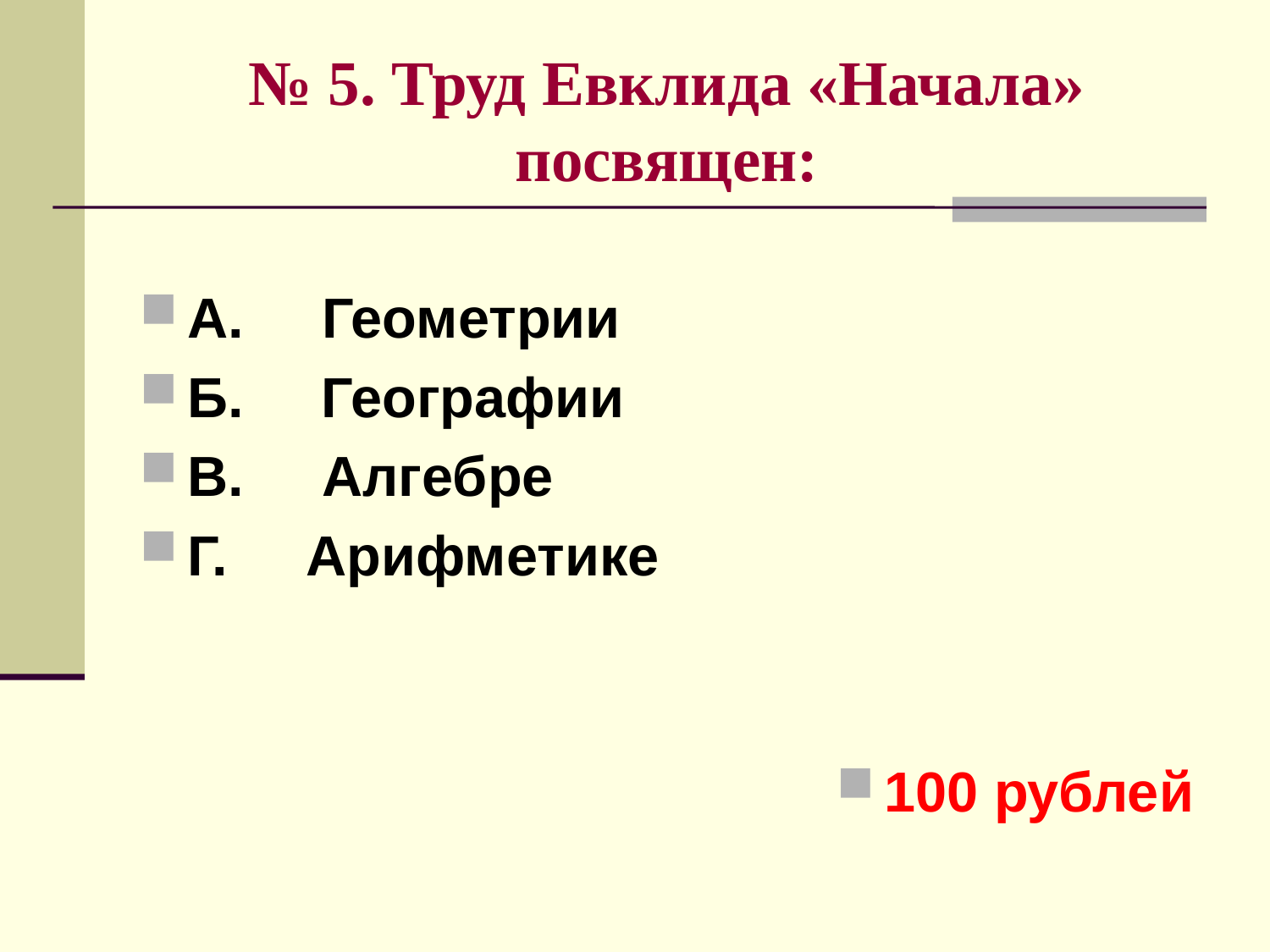

# № 5. Труд Евклида «Начала» посвящен:

А.     Геометрии
Б.     Географии
В.     Алгебре
Г.     Арифметике

100 рублей